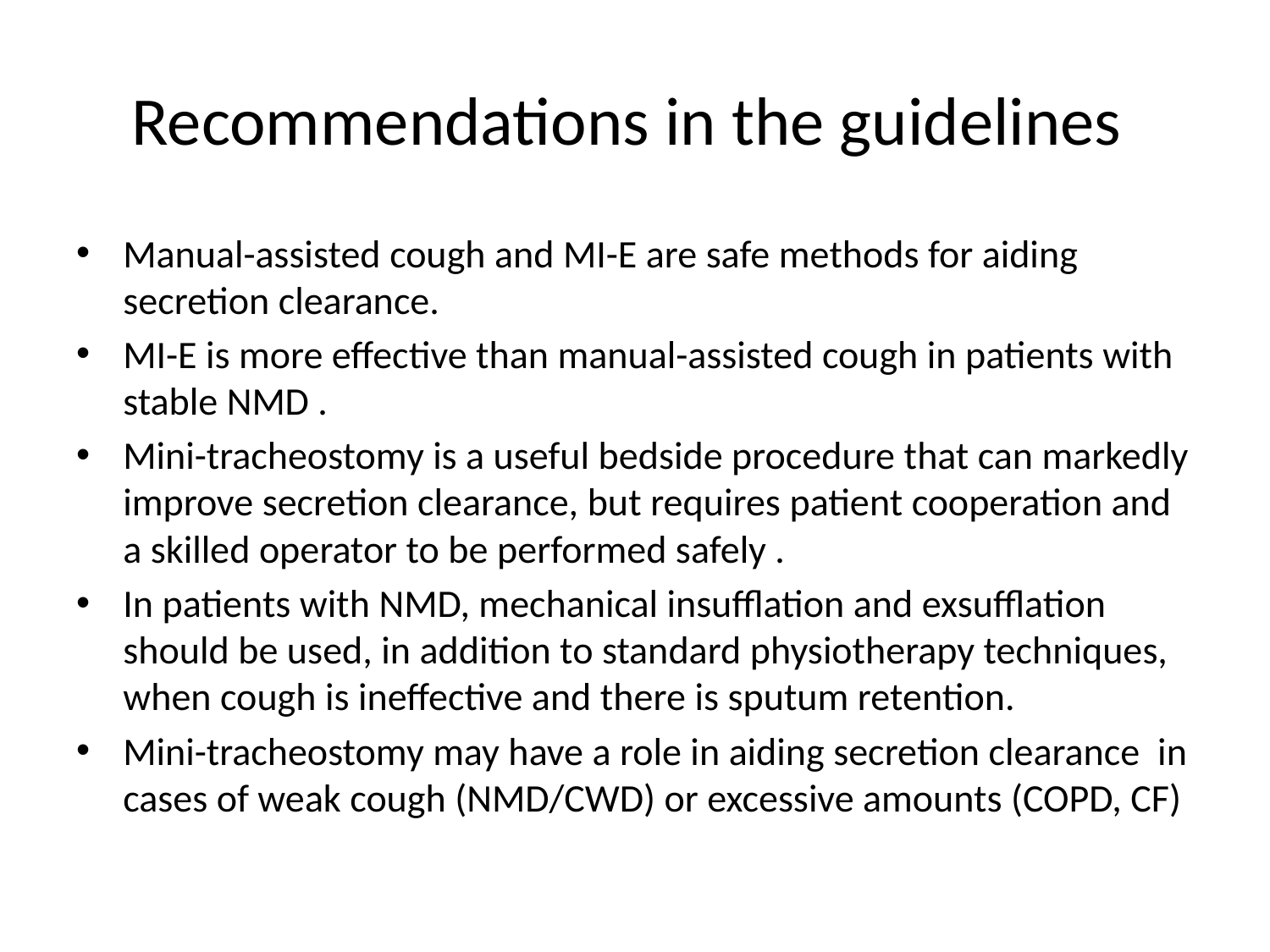

# Recommendations in the guidelines
Manual-assisted cough and MI-E are safe methods for aiding secretion clearance.
MI-E is more effective than manual-assisted cough in patients with stable NMD .
Mini-tracheostomy is a useful bedside procedure that can markedly improve secretion clearance, but requires patient cooperation and a skilled operator to be performed safely .
In patients with NMD, mechanical insufflation and exsufflation should be used, in addition to standard physiotherapy techniques, when cough is ineffective and there is sputum retention.
Mini-tracheostomy may have a role in aiding secretion clearance  in cases of weak cough (NMD/CWD) or excessive amounts (COPD, CF)